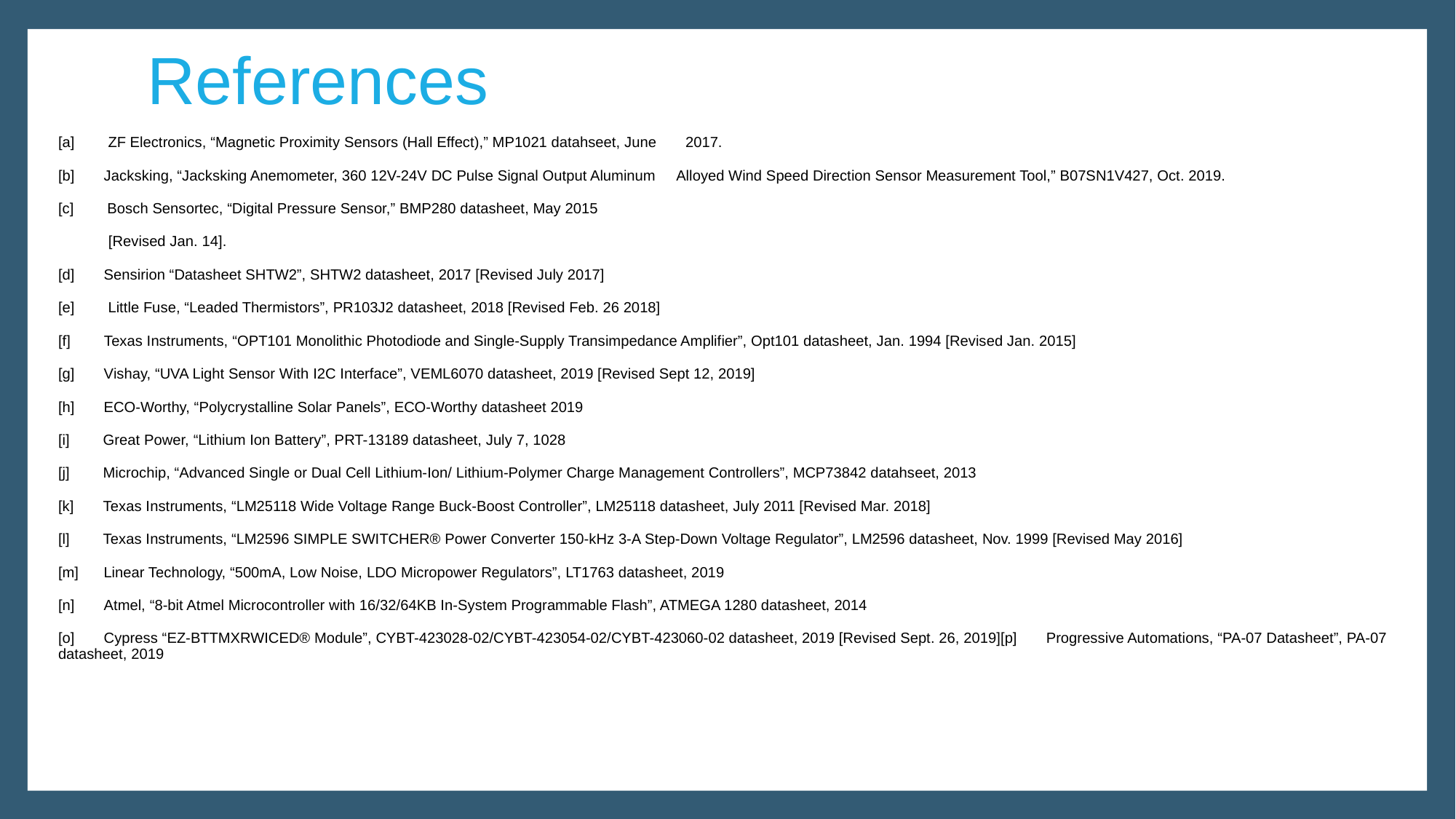

# References
[a]        ZF Electronics, “Magnetic Proximity Sensors (Hall Effect),” MP1021 datahseet, June       2017.
[b]       Jacksking, “Jacksking Anemometer, 360 12V-24V DC Pulse Signal Output Aluminum     Alloyed Wind Speed Direction Sensor Measurement Tool,” B07SN1V427, Oct. 2019.
[c]        Bosch Sensortec, “Digital Pressure Sensor,” BMP280 datasheet, May 2015
            [Revised Jan. 14].
[d]       Sensirion “Datasheet SHTW2”, SHTW2 datasheet, 2017 [Revised July 2017]
[e]        Little Fuse, “Leaded Thermistors”, PR103J2 datasheet, 2018 [Revised Feb. 26 2018]
[f]        Texas Instruments, “OPT101 Monolithic Photodiode and Single-Supply Transimpedance Amplifier”, Opt101 datasheet, Jan. 1994 [Revised Jan. 2015]
[g]       Vishay, “UVA Light Sensor With I2C Interface”, VEML6070 datasheet, 2019 [Revised Sept 12, 2019]
[h]       ECO-Worthy, “Polycrystalline Solar Panels”, ECO-Worthy datasheet 2019
[i]        Great Power, “Lithium Ion Battery”, PRT-13189 datasheet, July 7, 1028
[j]        Microchip, “Advanced Single or Dual Cell Lithium-Ion/ Lithium-Polymer Charge Management Controllers”, MCP73842 datahseet, 2013
[k]       Texas Instruments, “LM25118 Wide Voltage Range Buck-Boost Controller”, LM25118 datasheet, July 2011 [Revised Mar. 2018]
[l]        Texas Instruments, “LM2596 SIMPLE SWITCHER® Power Converter 150-kHz 3-A Step-Down Voltage Regulator”, LM2596 datasheet, Nov. 1999 [Revised May 2016]
[m]      Linear Technology, “500mA, Low Noise, LDO Micropower Regulators”, LT1763 datasheet, 2019
[n]       Atmel, “8-bit Atmel Microcontroller with 16/32/64KB In-System Programmable Flash”, ATMEGA 1280 datasheet, 2014
[o]       Cypress “EZ-BTTMXRWICED® Module”, CYBT-423028-02/CYBT-423054-02/CYBT-423060-02 datasheet, 2019 [Revised Sept. 26, 2019][p]       Progressive Automations, “PA-07 Datasheet”, PA-07 datasheet, 2019